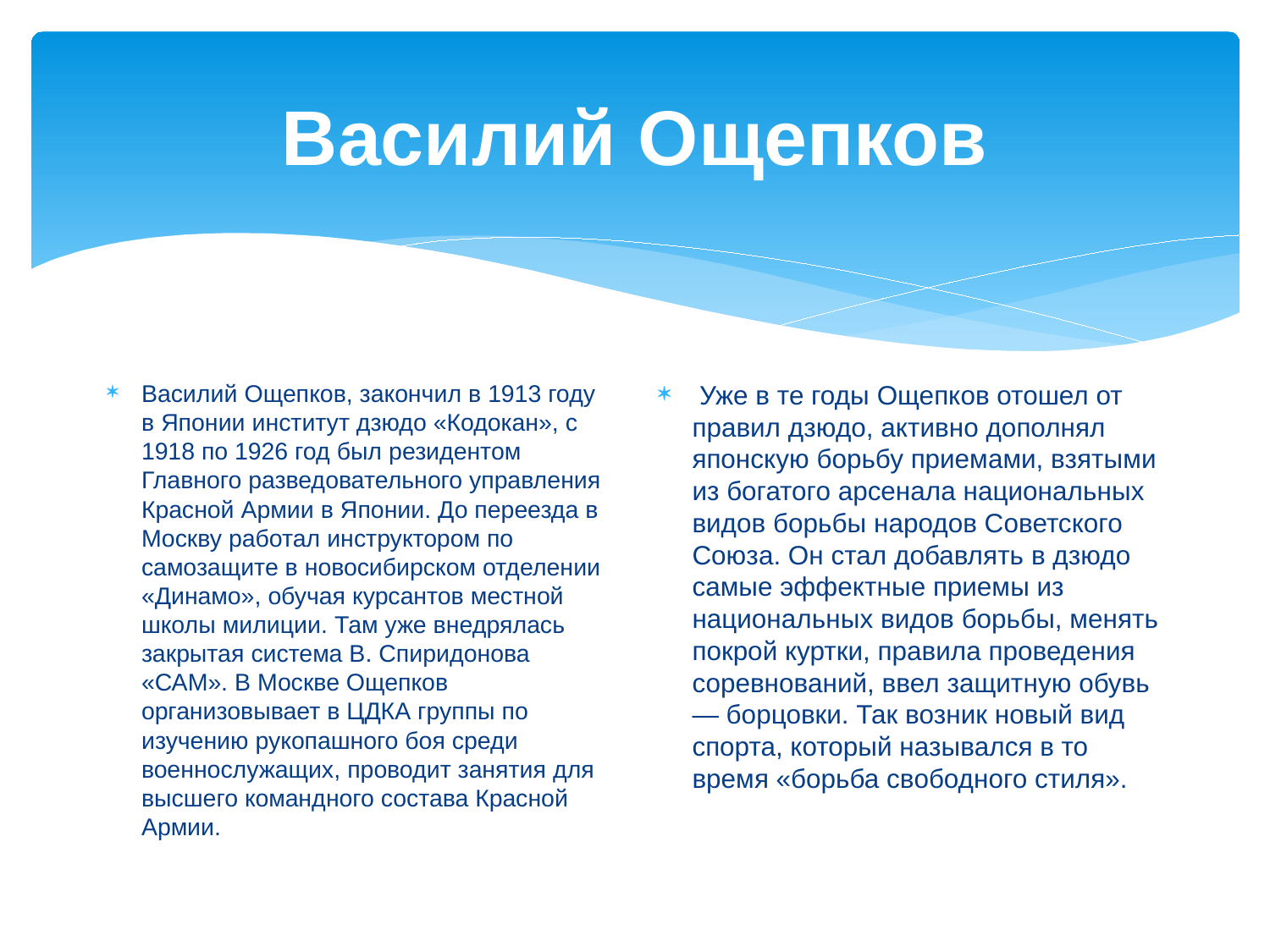

# Василий Ощепков
Василий Ощепков, закончил в 1913 году в Японии институт дзюдо «Кодокан», с 1918 по 1926 год был резидентом Главного разведовательного управления Красной Армии в Японии. До переезда в Москву работал инструктором по самозащите в новосибирском отделении «Динамо», обучая курсантов местной школы милиции. Там уже внедрялась закрытая система В. Спиридонова «САМ». В Москве Ощепков организовывает в ЦДКА группы по изучению рукопашного боя среди военнослужащих, проводит занятия для высшего командного состава Красной Армии.
 Уже в те годы Ощепков отошел от правил дзюдо, активно дополнял японскую борьбу приемами, взятыми из богатого арсенала национальных видов борьбы народов Советского Союза. Он стал добавлять в дзюдо самые эффектные приемы из национальных видов борьбы, менять покрой куртки, правила проведения соревнований, ввел защитную обувь — борцовки. Так возник новый вид спорта, который назывался в то время «борьба свободного стиля».